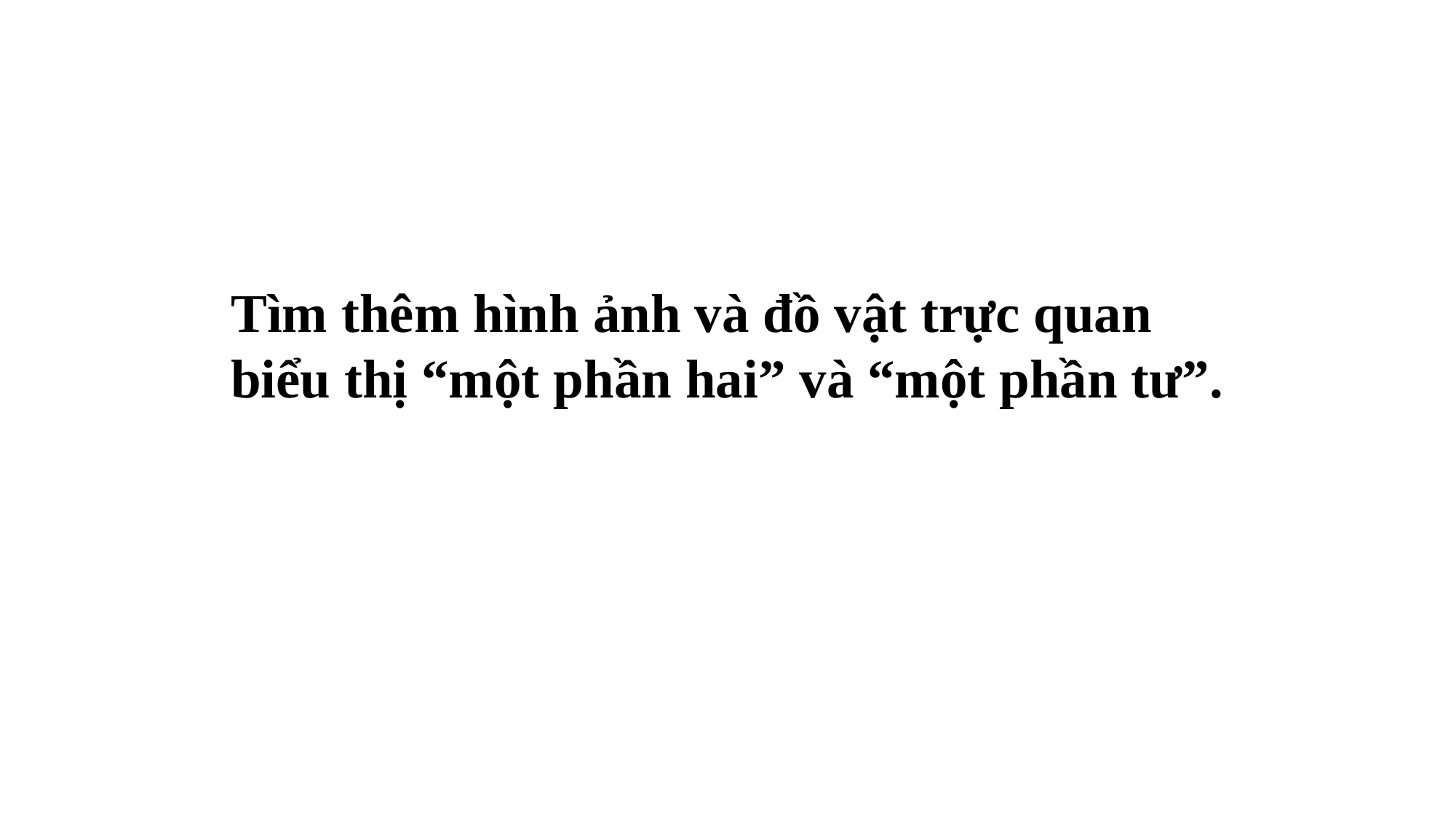

Tìm thêm hình ảnh và đồ vật trực quan biểu thị “một phần hai” và “một phần tư”.